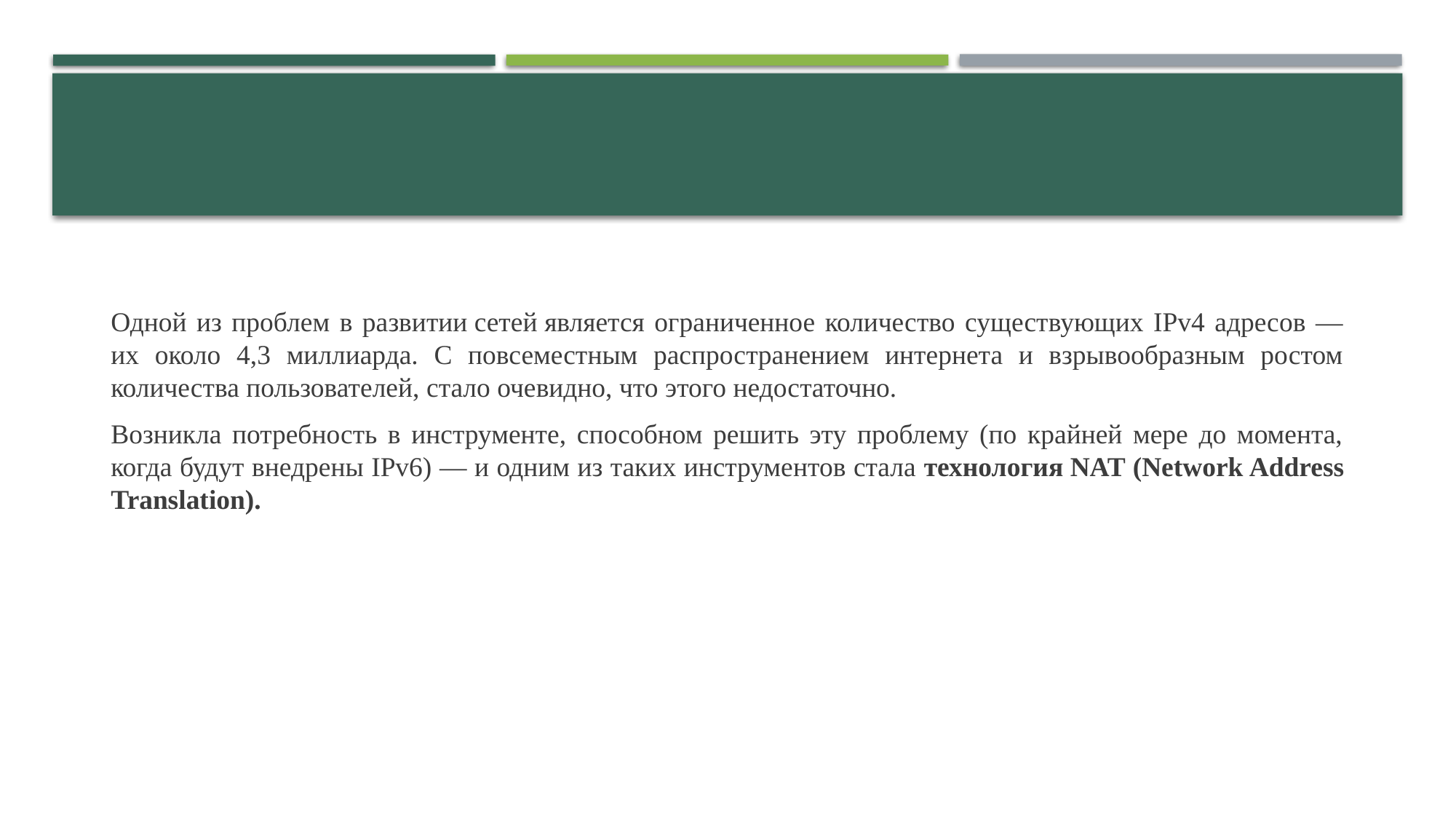

Одной из проблем в развитии сетей является ограниченное количество существующих IPv4 адресов — их около 4,3 миллиарда. С повсеместным распространением интернета и взрывообразным ростом количества пользователей, стало очевидно, что этого недостаточно.
Возникла потребность в инструменте, способном решить эту проблему (по крайней мере до момента, когда будут внедрены IPv6) — и одним из таких инструментов стала технология NAT (Network Address Translation).